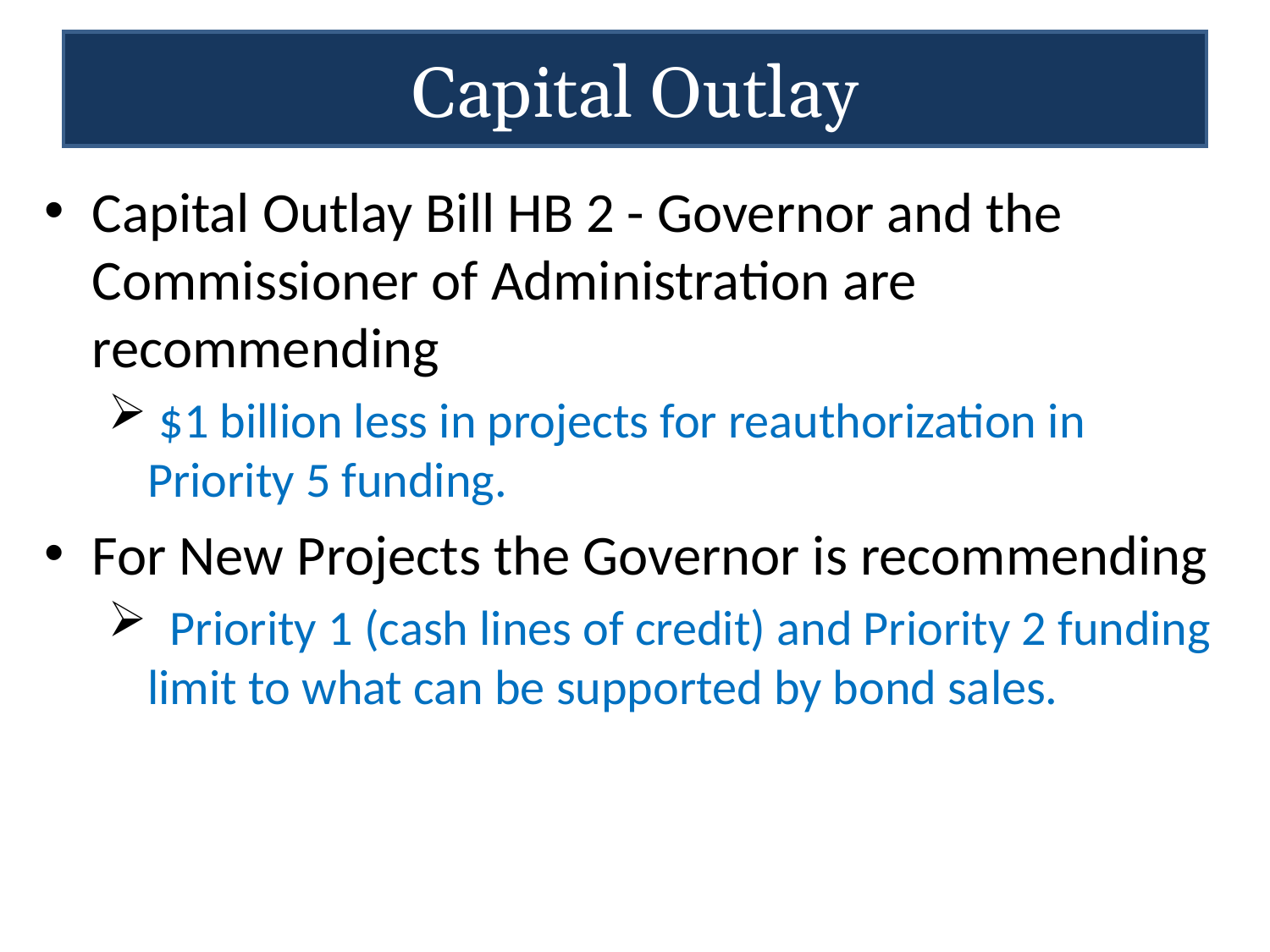

# Capital Outlay
Capital Outlay Bill HB 2 - Governor and the Commissioner of Administration are recommending
 $1 billion less in projects for reauthorization in Priority 5 funding.
For New Projects the Governor is recommending
  Priority 1 (cash lines of credit) and Priority 2 funding  limit to what can be supported by bond sales.